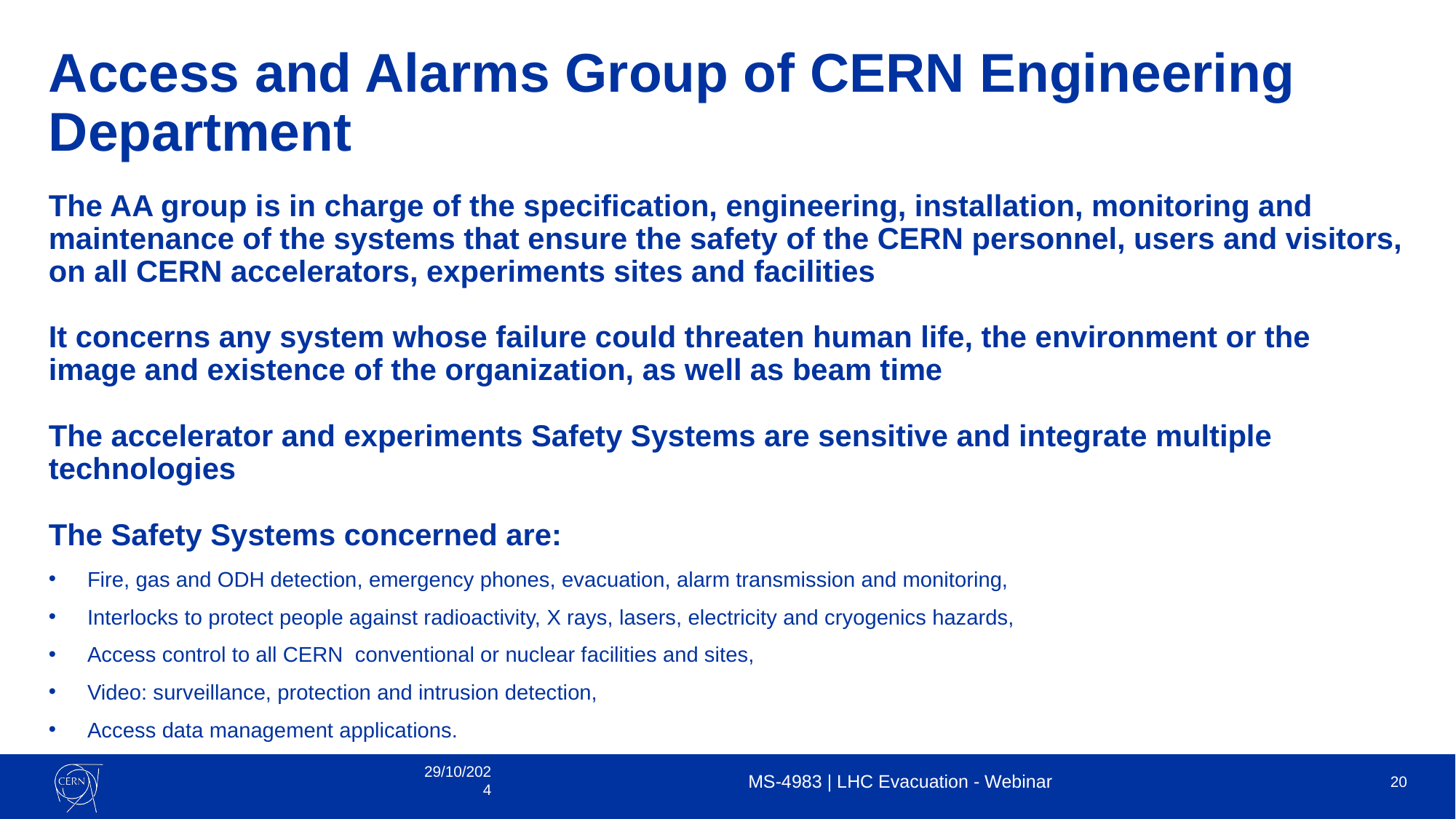

# Access and Alarms Group of CERN Engineering Department
The AA group is in charge of the specification, engineering, installation, monitoring and  maintenance of the systems that ensure the safety of the CERN personnel, users and visitors, on all CERN accelerators, experiments sites and facilities
It concerns any system whose failure could threaten human life, the environment or the image and existence of the organization, as well as beam time
The accelerator and experiments Safety Systems are sensitive and integrate multiple technologies
The Safety Systems concerned are:
Fire, gas and ODH detection, emergency phones, evacuation, alarm transmission and monitoring,
Interlocks to protect people against radioactivity, X rays, lasers, electricity and cryogenics hazards,
Access control to all CERN  conventional or nuclear facilities and sites,
Video: surveillance, protection and intrusion detection,
Access data management applications.
29/10/2024
MS-4983 | LHC Evacuation - Webinar
20